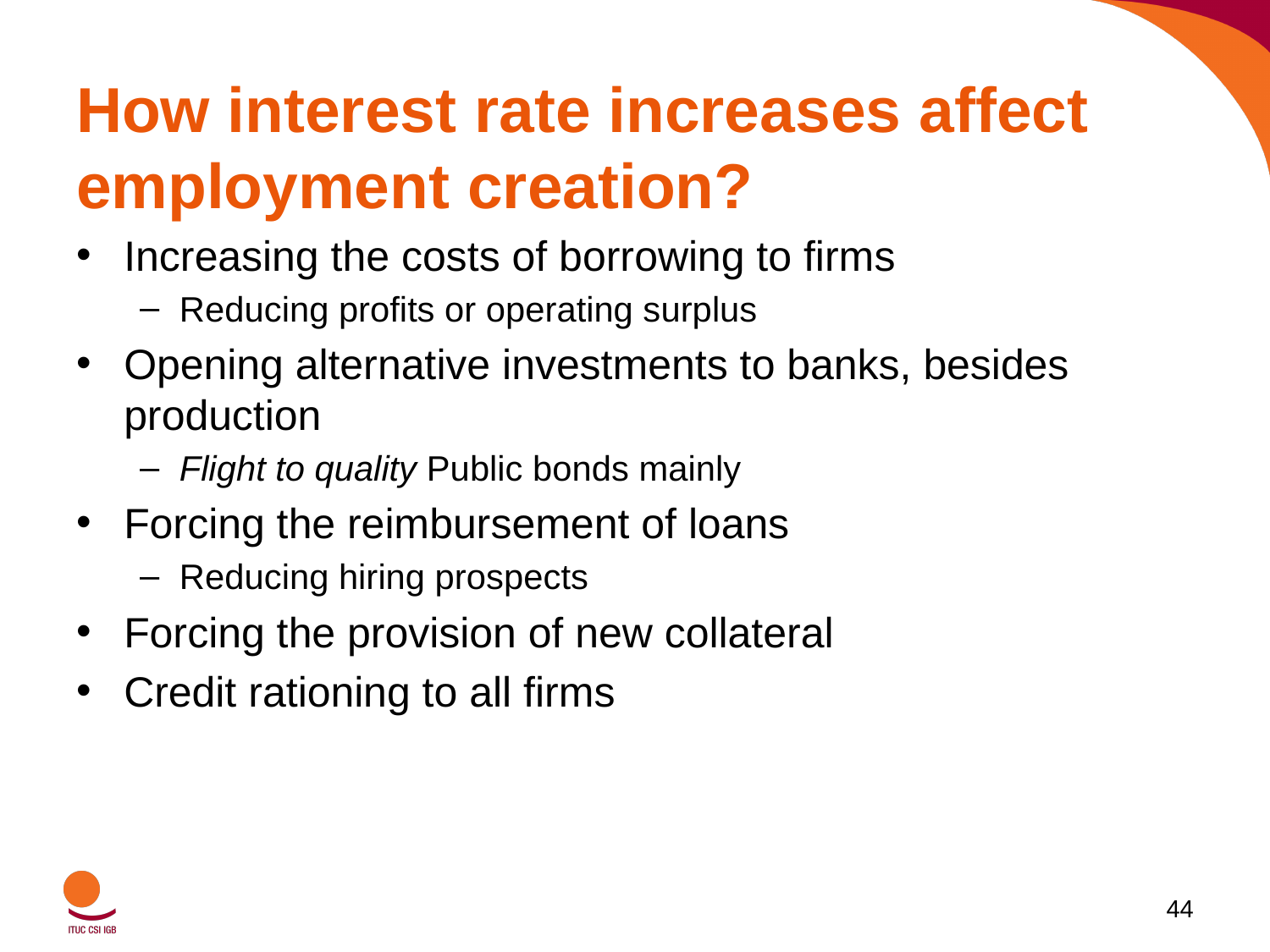

# How interest rate increases affect employment creation?
Increasing the costs of borrowing to firms
Reducing profits or operating surplus
Opening alternative investments to banks, besides production
Flight to quality Public bonds mainly
Forcing the reimbursement of loans
Reducing hiring prospects
Forcing the provision of new collateral
Credit rationing to all firms

44